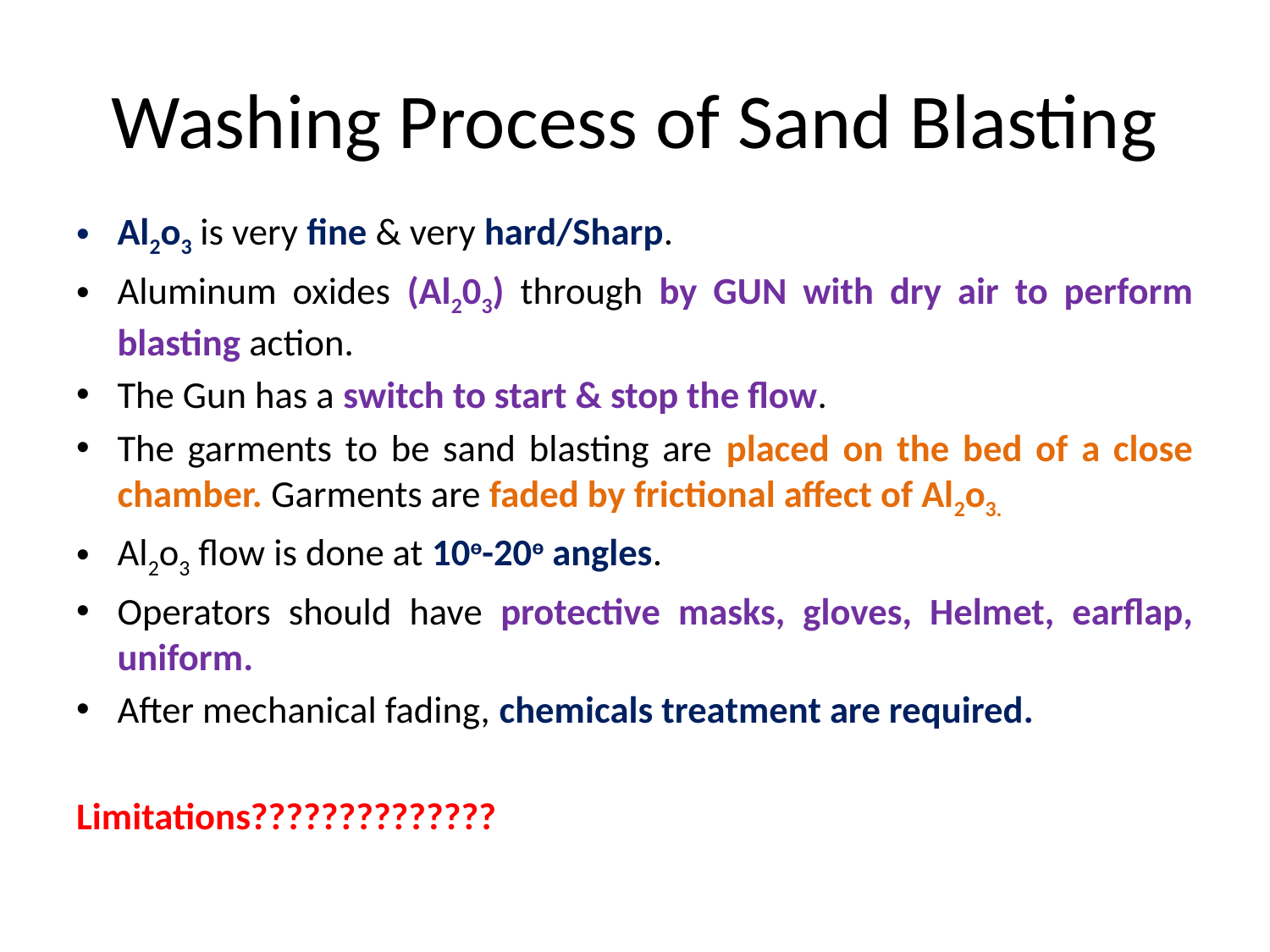

# Washing Process of Sand Blasting
Al2o3 is very fine & very hard/Sharp.
Aluminum oxides (Al203) through by GUN with dry air to perform blasting action.
The Gun has a switch to start & stop the flow.
The garments to be sand blasting are placed on the bed of a close chamber. Garments are faded by frictional affect of Al2o3.
Al2o3 flow is done at 10ө-20ө angles.
Operators should have protective masks, gloves, Helmet, earflap, uniform.
After mechanical fading, chemicals treatment are required.

Limitations??????????????